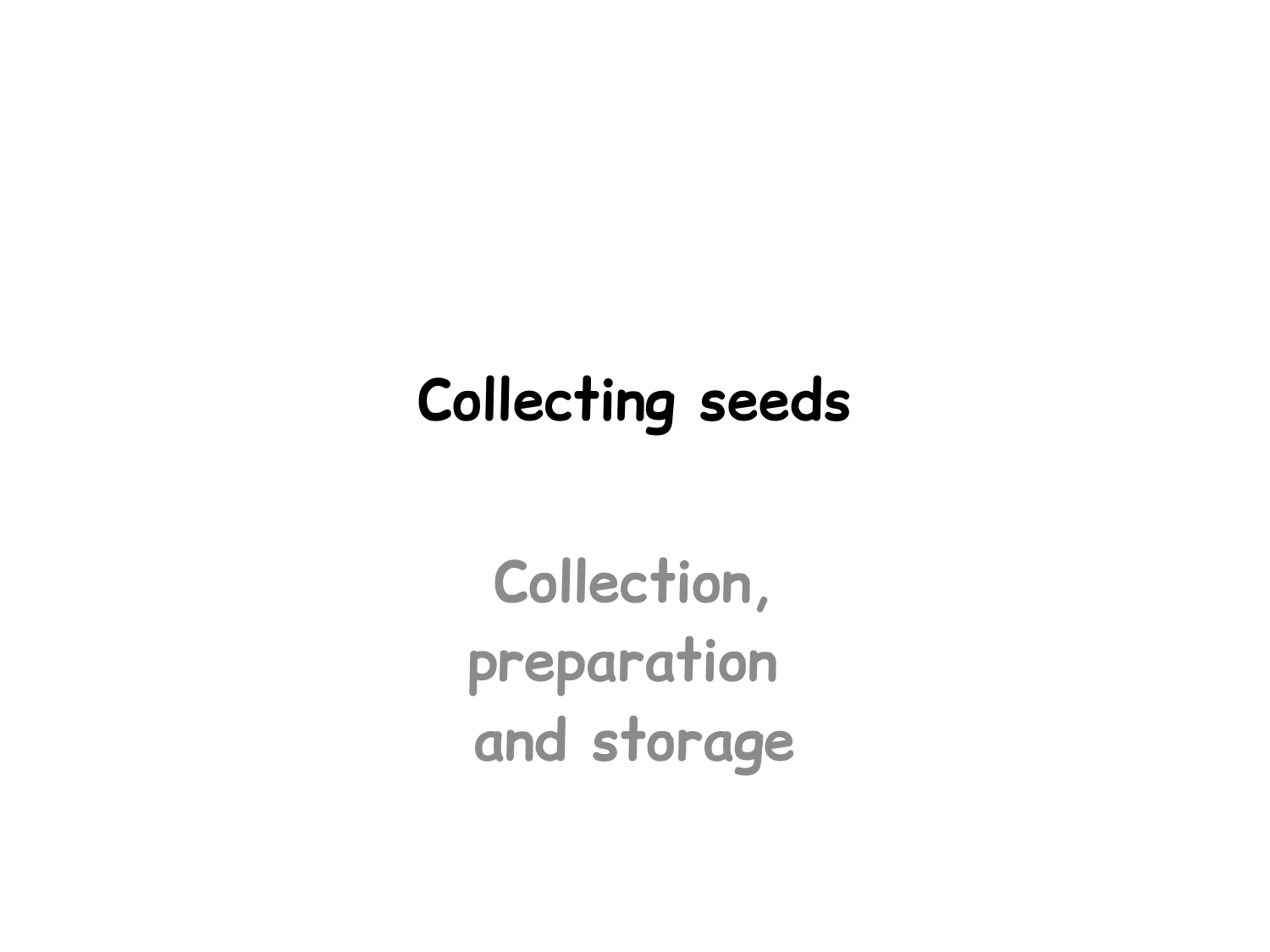

# Collecting seeds
Collection,
preparation
and storage